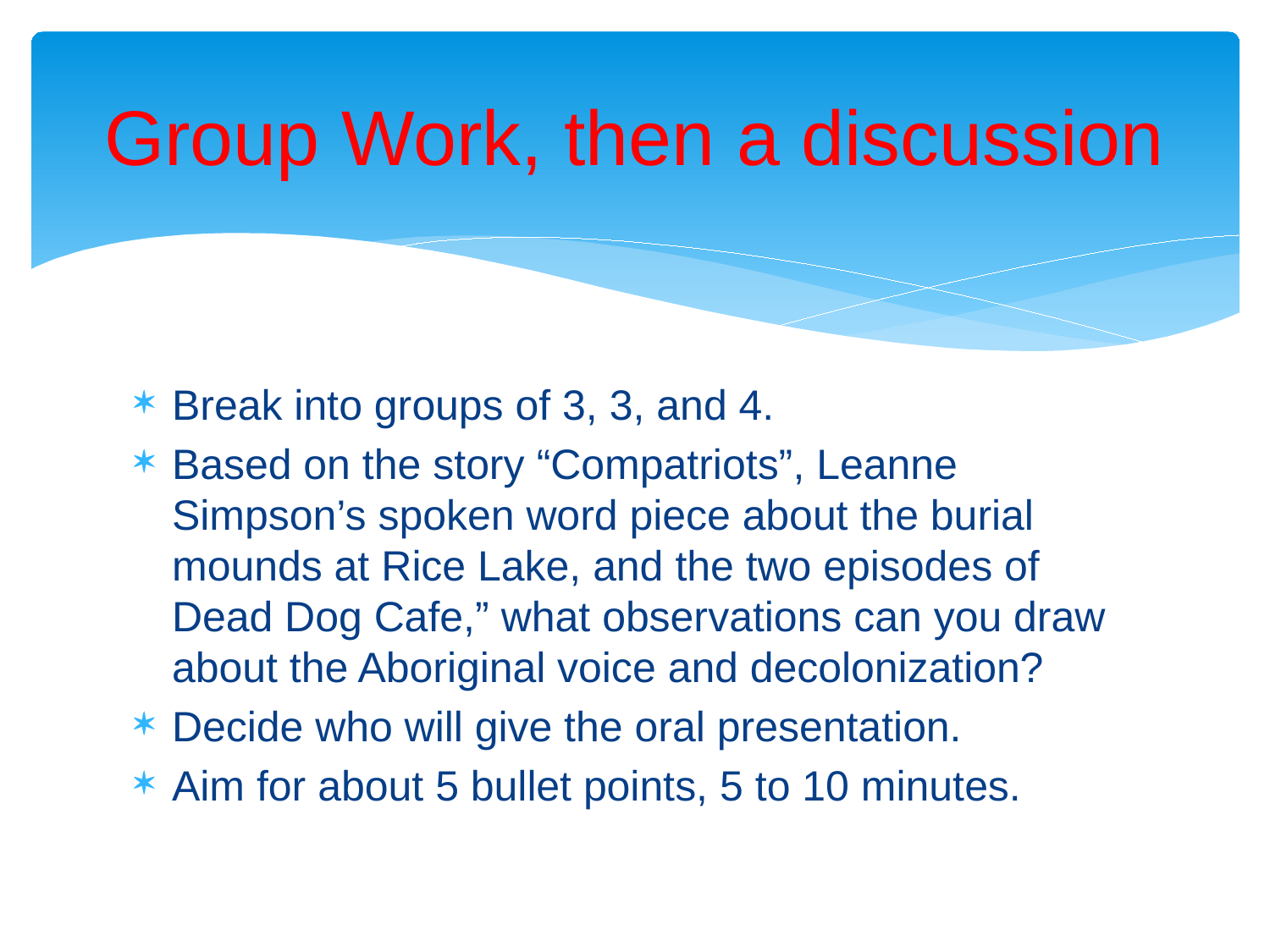

# Group Work, then a discussion
Break into groups of 3, 3, and 4.
Based on the story “Compatriots”, Leanne Simpson’s spoken word piece about the burial mounds at Rice Lake, and the two episodes of Dead Dog Cafe,” what observations can you draw about the Aboriginal voice and decolonization?
Decide who will give the oral presentation.
Aim for about 5 bullet points, 5 to 10 minutes.